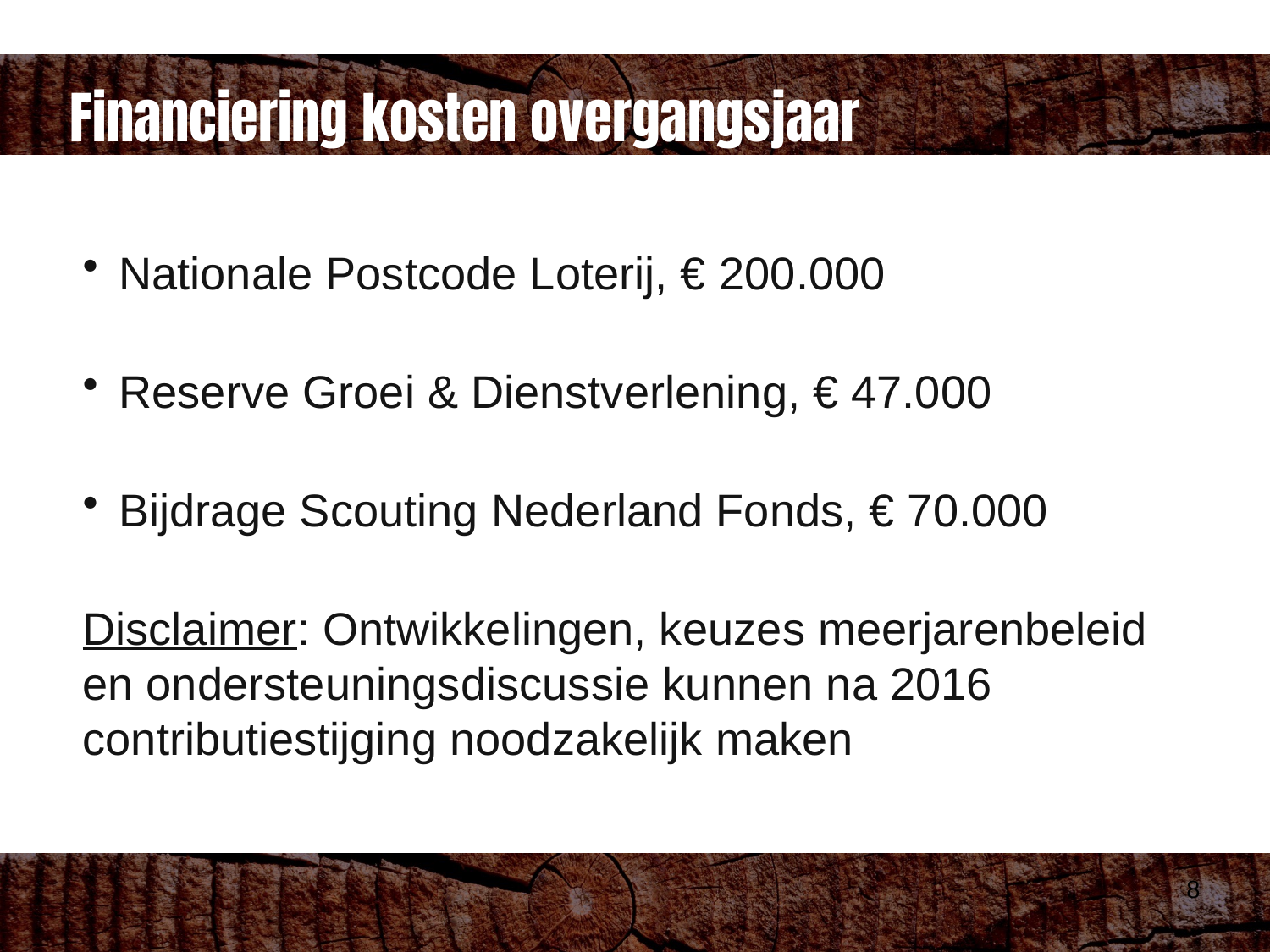

Financiering kosten overgangsjaar
Nationale Postcode Loterij, € 200.000
Reserve Groei & Dienstverlening, € 47.000
Bijdrage Scouting Nederland Fonds, € 70.000
Disclaimer: Ontwikkelingen, keuzes meerjarenbeleid en ondersteuningsdiscussie kunnen na 2016 contributiestijging noodzakelijk maken
8